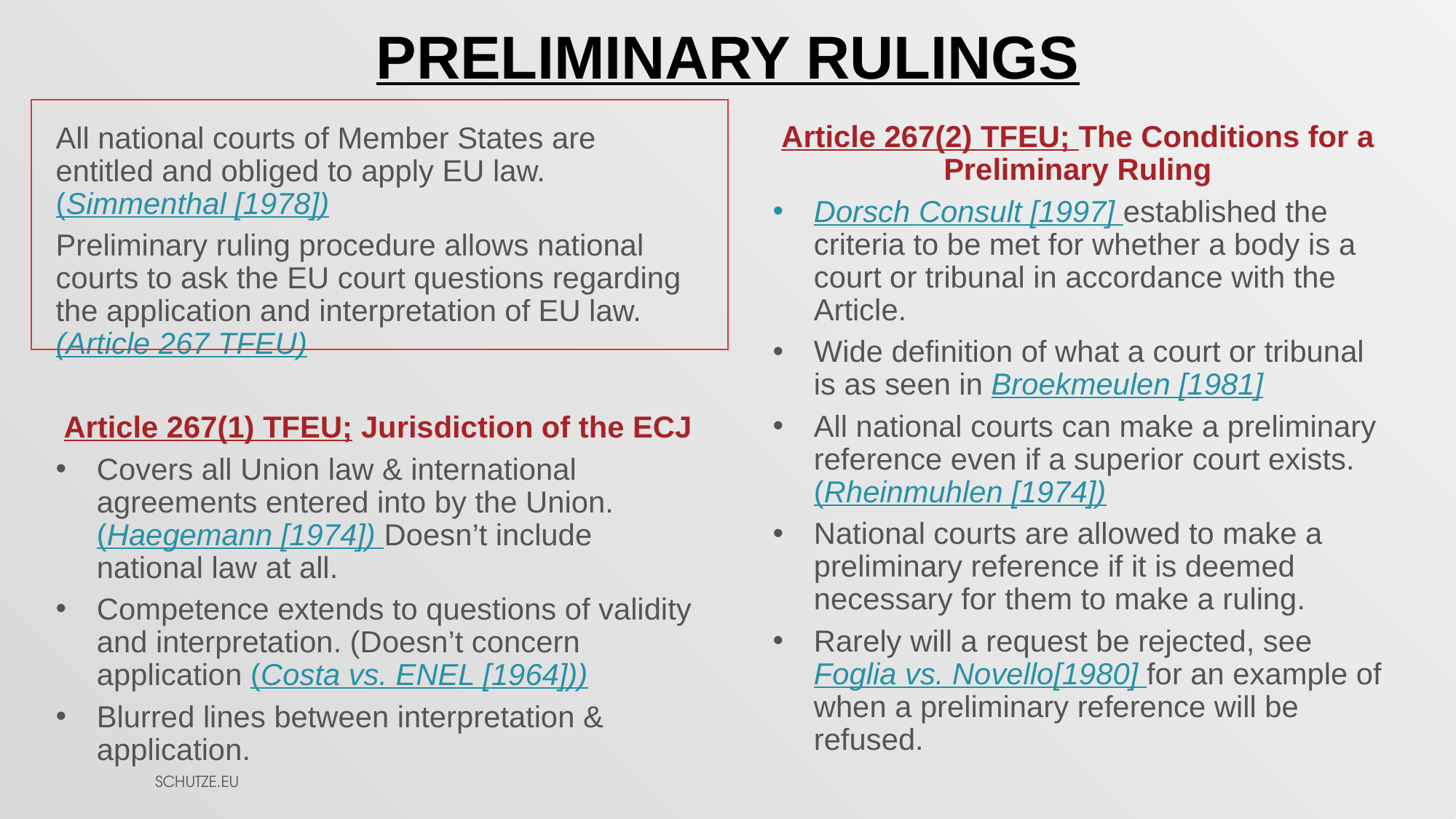

PRELIMINARY RULINGS

Article 267(2) TFEU; The Conditions for a Preliminary Ruling
Dorsch Consult [1997] established the criteria to be met for whether a body is a court or tribunal in accordance with the Article.
Wide definition of what a court or tribunal is as seen in Broekmeulen [1981]
All national courts can make a preliminary reference even if a superior court exists. (Rheinmuhlen [1974])
National courts are allowed to make a preliminary reference if it is deemed necessary for them to make a ruling.
Rarely will a request be rejected, see Foglia vs. Novello[1980] for an example of when a preliminary reference will be refused.
All national courts of Member States are entitled and obliged to apply EU law. (Simmenthal [1978])
Preliminary ruling procedure allows national courts to ask the EU court questions regarding the application and interpretation of EU law. (Article 267 TFEU)

Article 267(1) TFEU; Jurisdiction of the ECJ
Covers all Union law & international agreements entered into by the Union. (Haegemann [1974]) Doesn’t include national law at all.
Competence extends to questions of validity and interpretation. (Doesn’t concern application (Costa vs. ENEL [1964]))
Blurred lines between interpretation & application.
SCHUTZE.EU